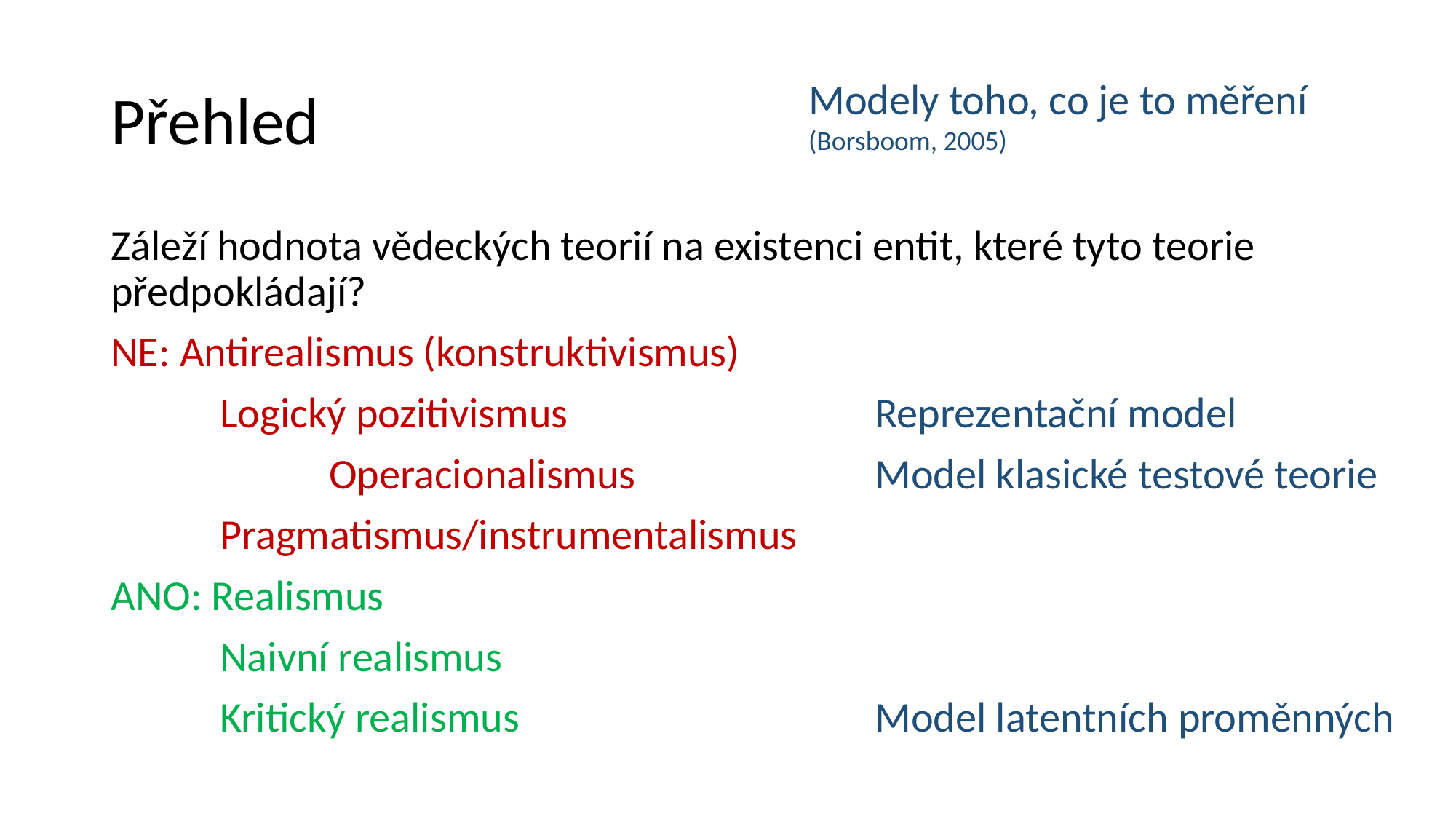

# Přehled
Modely toho, co je to měření
(Borsboom, 2005)
Záleží hodnota vědeckých teorií na existenci entit, které tyto teorie předpokládají?
NE: Antirealismus (konstruktivismus)
	Logický pozitivismus			Reprezentační model
		Operacionalismus			Model klasické testové teorie
	Pragmatismus/instrumentalismus
ANO: Realismus
	Naivní realismus
	Kritický realismus				Model latentních proměnných